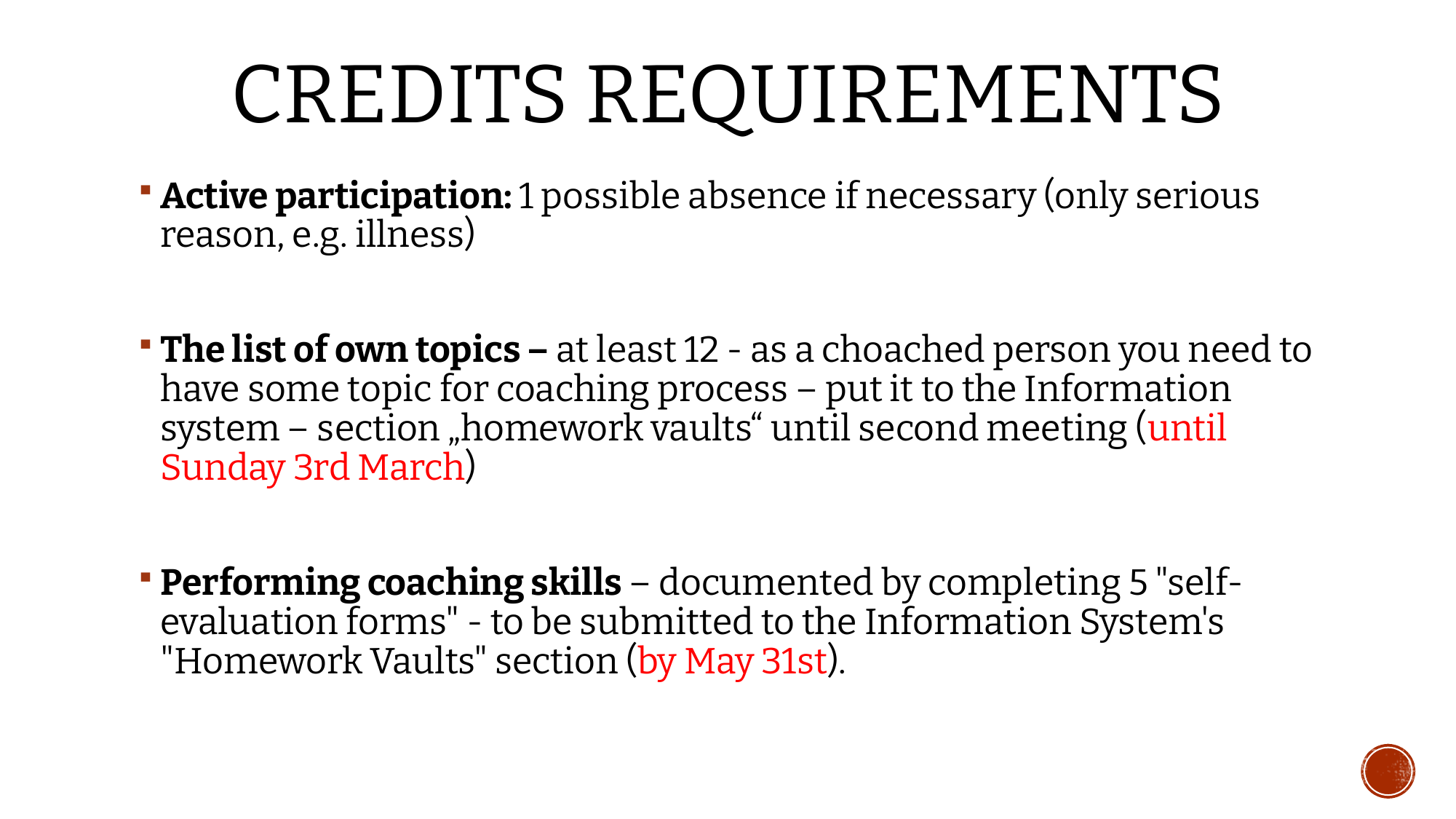

# Credits requirements
Active participation: 1 possible absence if necessary (only serious reason, e.g. illness)

The list of own topics – at least 12 - as a choached person you need to have some topic for coaching process – put it to the Information system – section „homework vaults“ until second meeting (until Sunday 3rd March)

Performing coaching skills – documented by completing 5 "self-evaluation forms" - to be submitted to the Information System's "Homework Vaults" section (by May 31st).